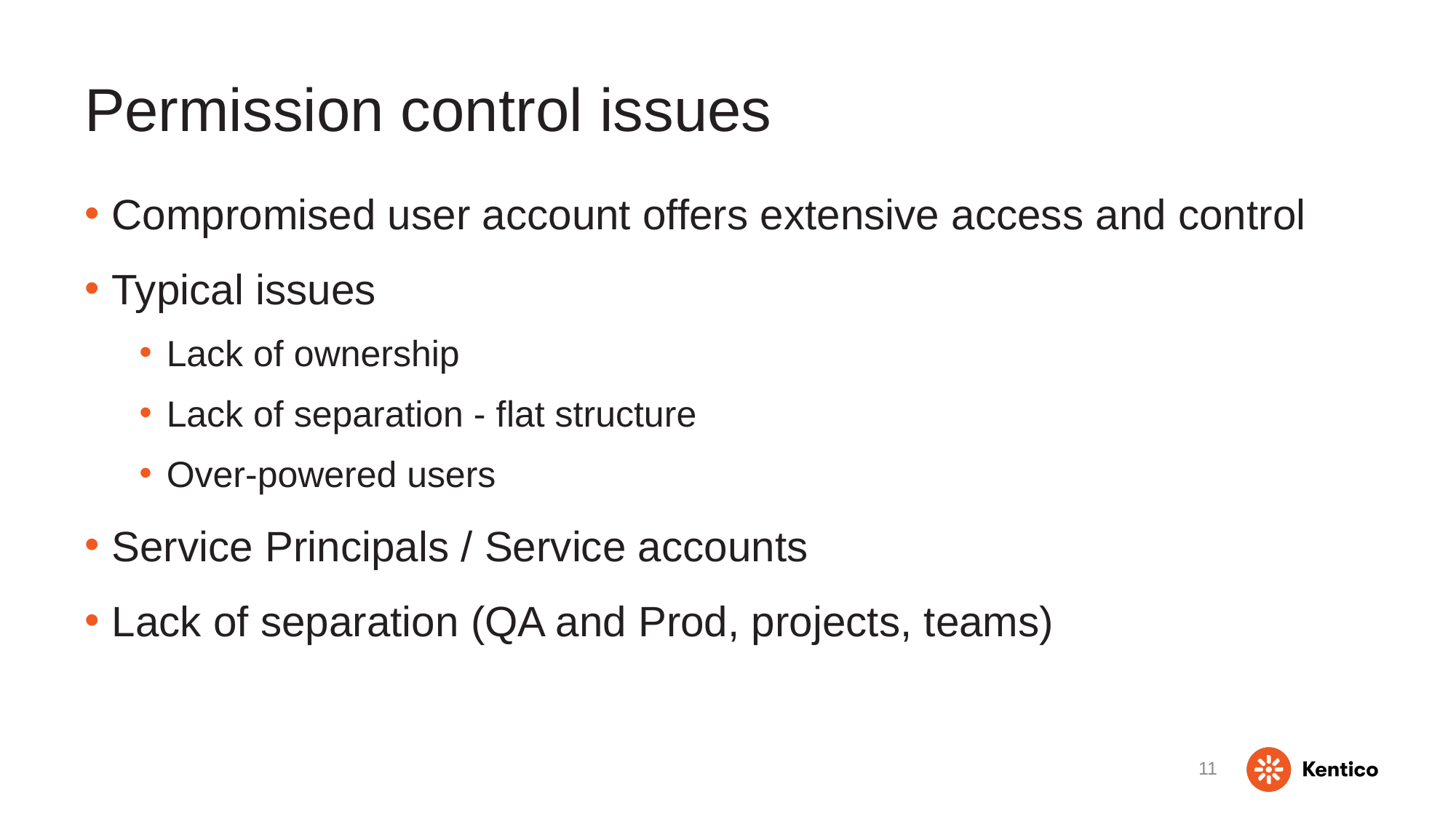

# Permission control issues
Compromised user account offers extensive access and control
Typical issues
Lack of ownership
Lack of separation - flat structure
Over-powered users
Service Principals / Service accounts
Lack of separation (QA and Prod, projects, teams)

11